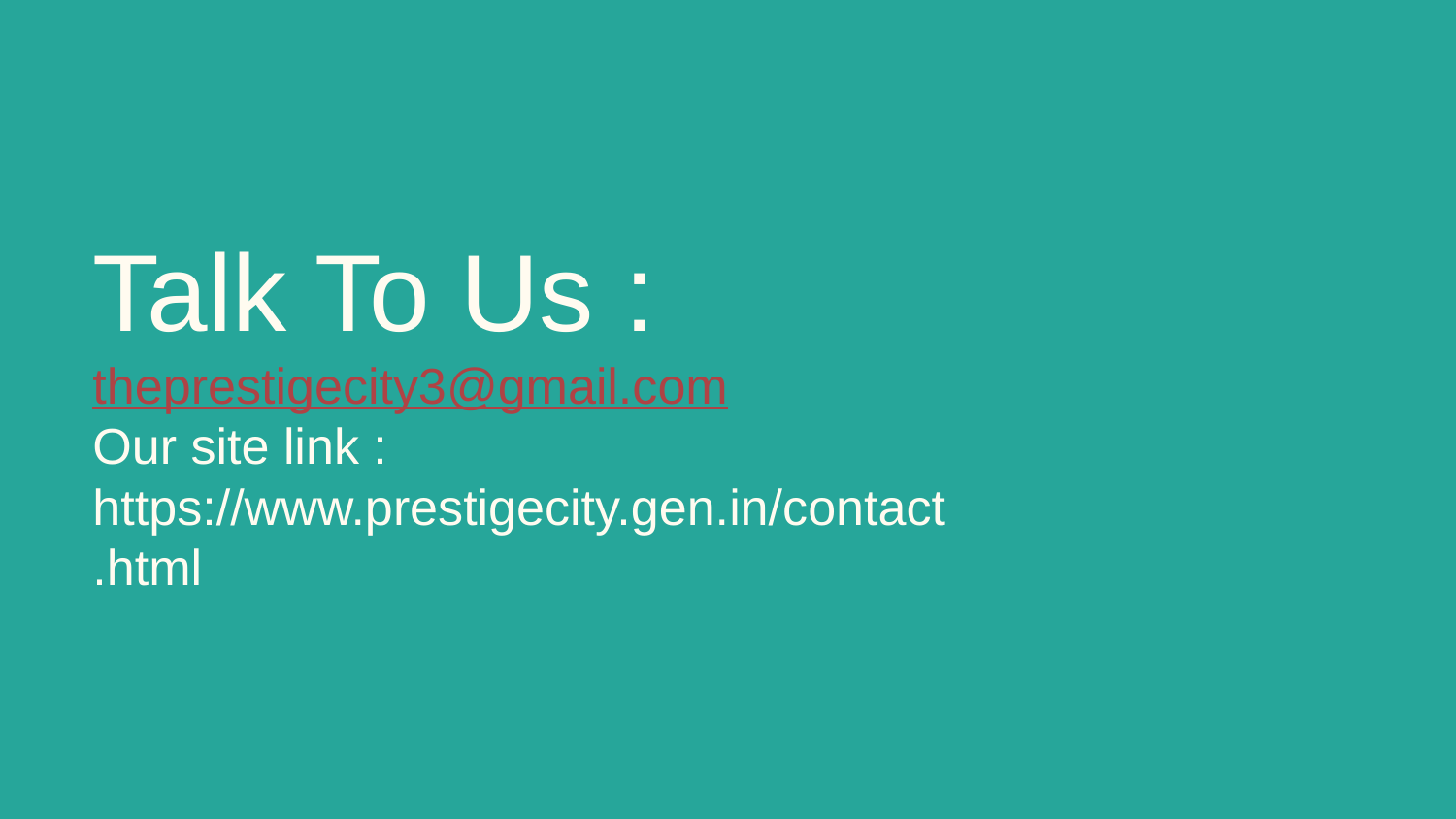

# Talk To Us :
theprestigecity3@gmail.com
Our site link : https://www.prestigecity.gen.in/contact.html